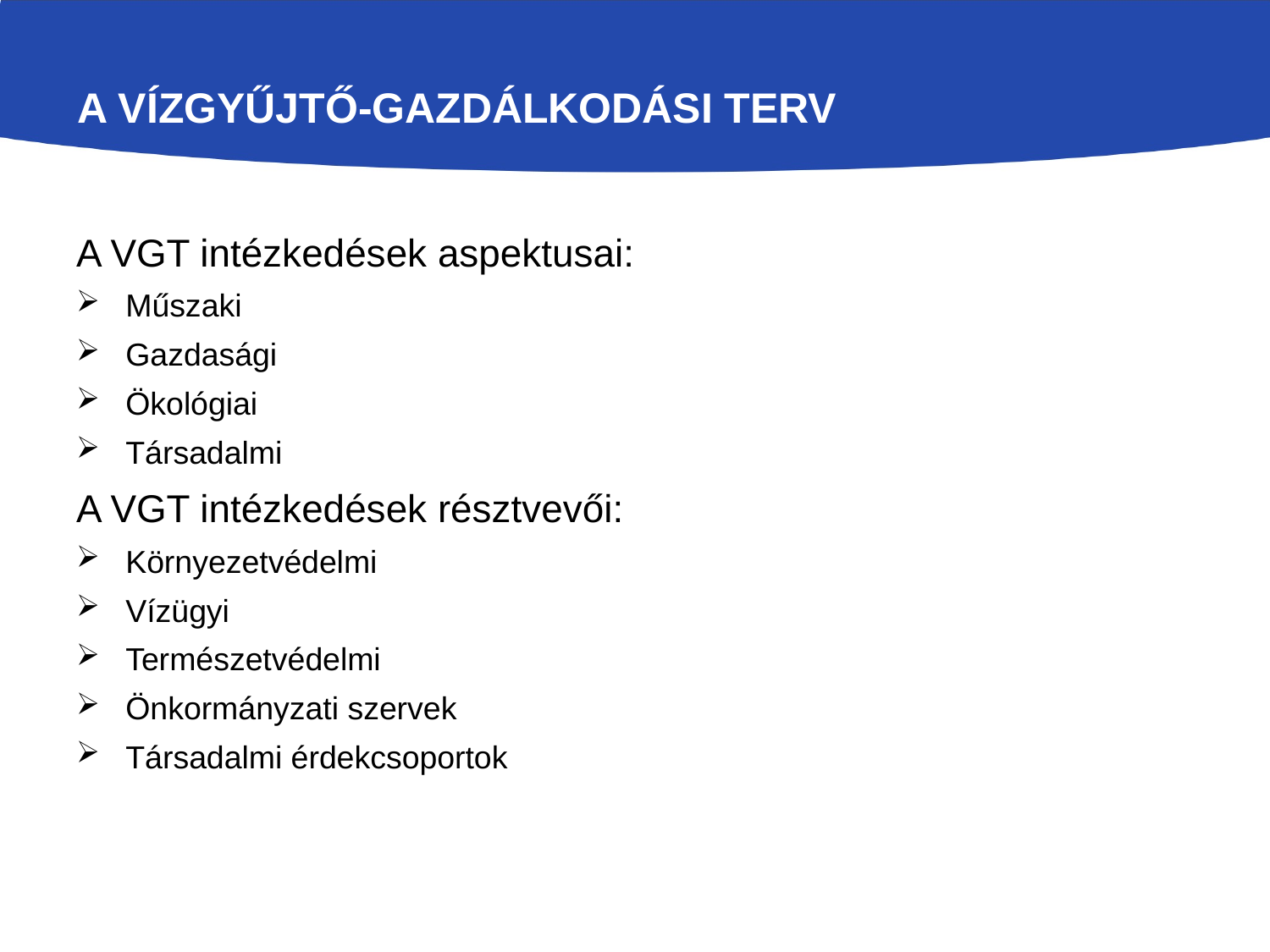

# A Vízgyűjtő-gazdálkodási terv
A VGT intézkedések aspektusai:
Műszaki
Gazdasági
Ökológiai
Társadalmi
A VGT intézkedések résztvevői:
Környezetvédelmi
Vízügyi
Természetvédelmi
Önkormányzati szervek
Társadalmi érdekcsoportok